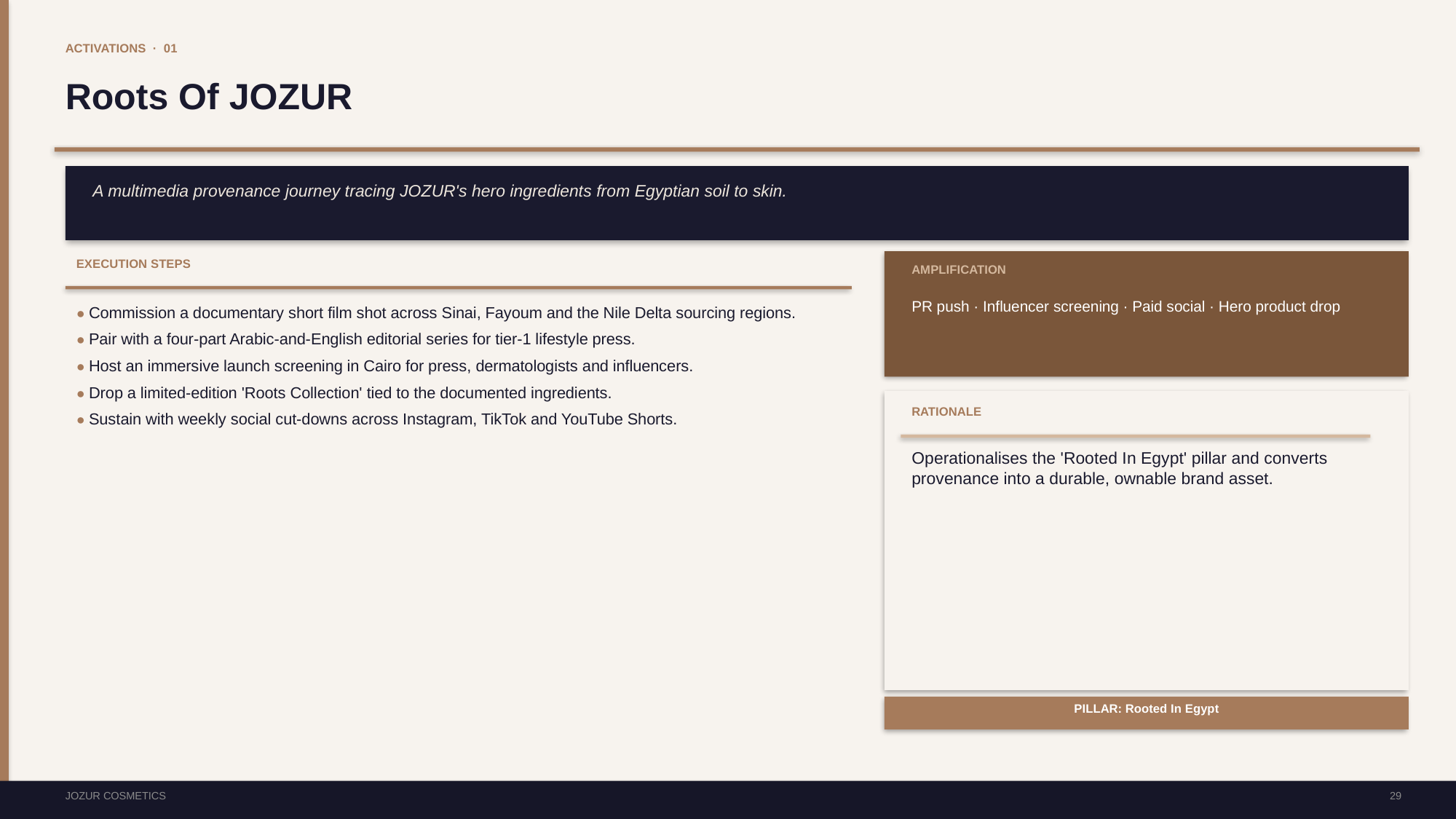

ACTIVATIONS  ·  01
Roots Of JOZUR

A multimedia provenance journey tracing JOZUR's hero ingredients from Egyptian soil to skin.
EXECUTION STEPS

AMPLIFICATION

PR push · Influencer screening · Paid social · Hero product drop
● Commission a documentary short film shot across Sinai, Fayoum and the Nile Delta sourcing regions.
● Pair with a four-part Arabic-and-English editorial series for tier-1 lifestyle press.
● Host an immersive launch screening in Cairo for press, dermatologists and influencers.
● Drop a limited-edition 'Roots Collection' tied to the documented ingredients.
● Sustain with weekly social cut-downs across Instagram, TikTok and YouTube Shorts.

RATIONALE

Operationalises the 'Rooted In Egypt' pillar and converts provenance into a durable, ownable brand asset.
PILLAR: Rooted In Egypt

JOZUR COSMETICS
29